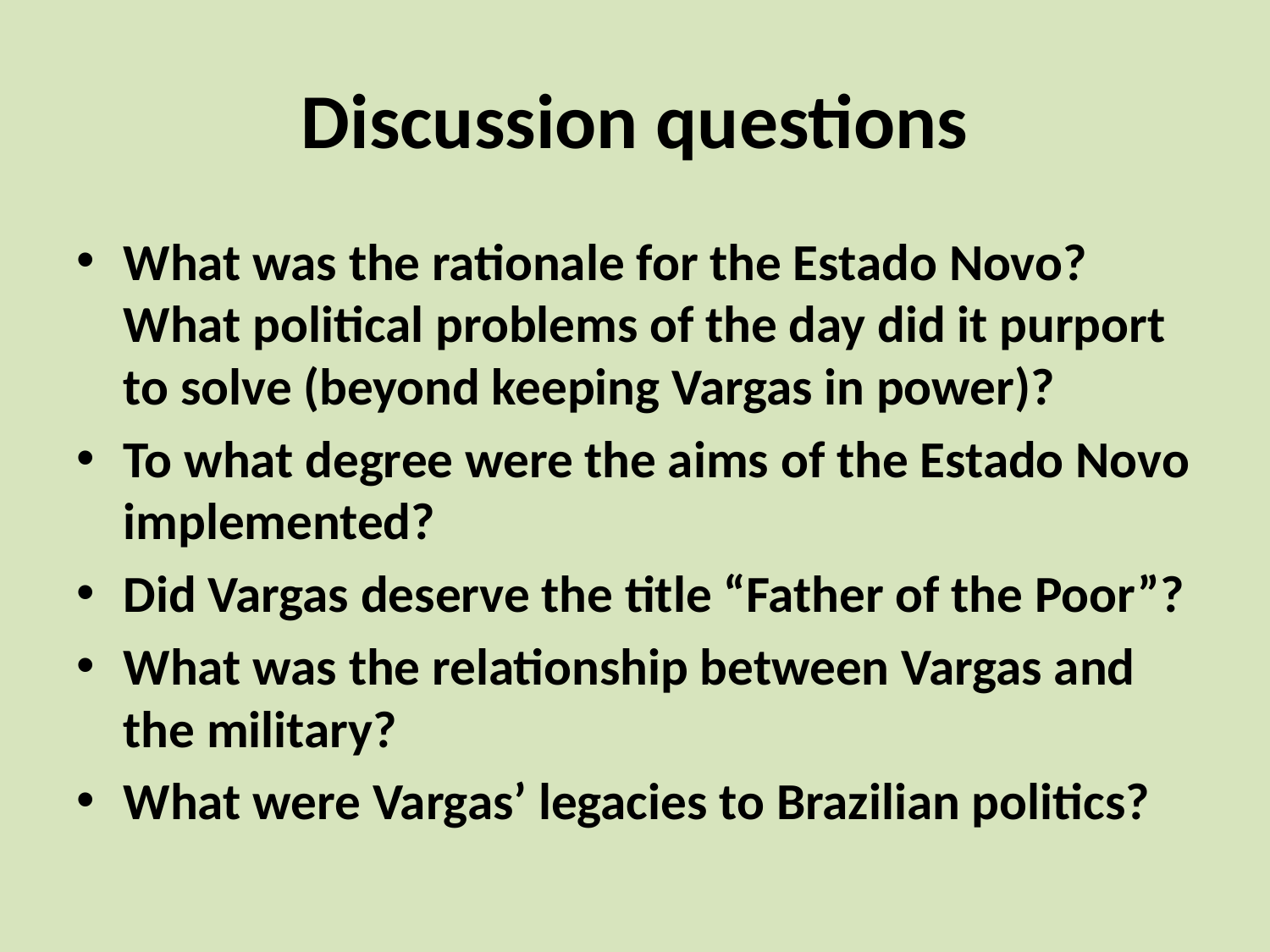

# Discussion questions
What was the rationale for the Estado Novo? What political problems of the day did it purport to solve (beyond keeping Vargas in power)?
To what degree were the aims of the Estado Novo implemented?
Did Vargas deserve the title “Father of the Poor”?
What was the relationship between Vargas and the military?
What were Vargas’ legacies to Brazilian politics?